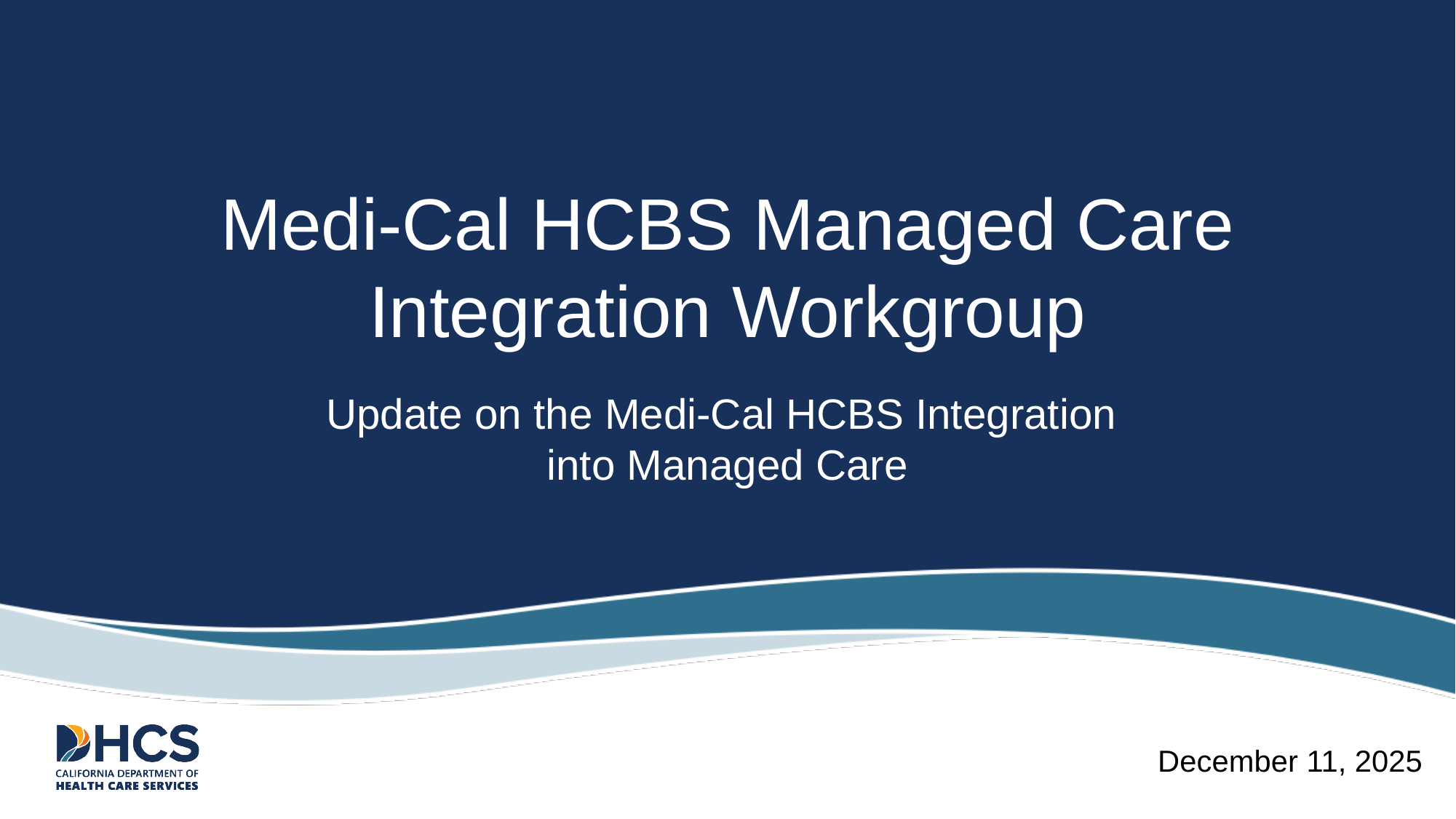

# Medi-Cal HCBS Managed Care Integration Workgroup
Update on the Medi-Cal HCBS Integration
into Managed Care
December 11, 2025